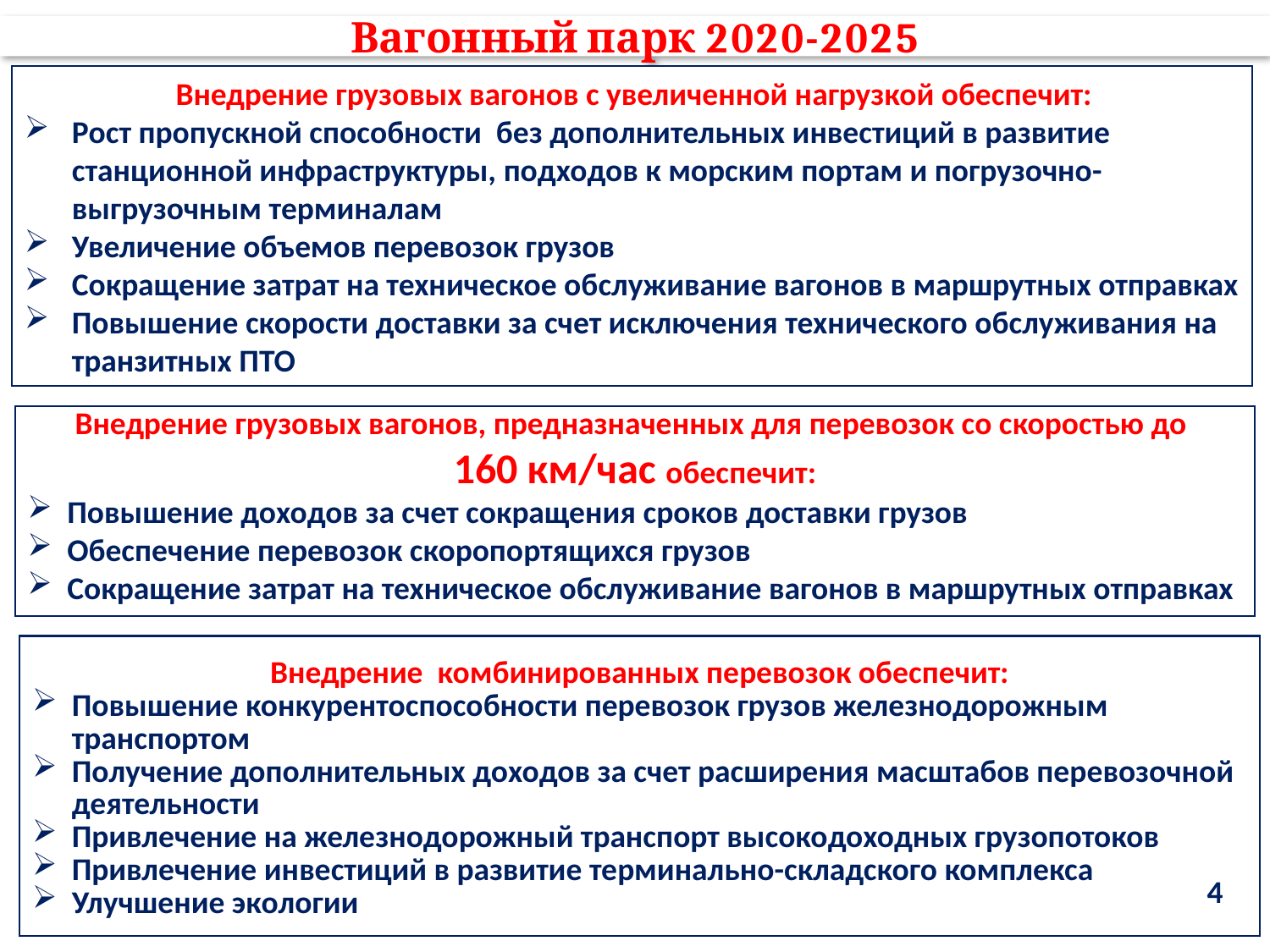

Вагонный парк 2020-2025
 Внедрение грузовых вагонов с увеличенной нагрузкой обеспечит:
Рост пропускной способности  без дополнительных инвестиций в развитие станционной инфраструктуры, подходов к морским портам и погрузочно-выгрузочным терминалам
Увеличение объемов перевозок грузов
Сокращение затрат на техническое обслуживание вагонов в маршрутных отправках
Повышение скорости доставки за счет исключения технического обслуживания на транзитных ПТО

Внедрение грузовых вагонов, предназначенных для перевозок со скоростью до
160 км/час обеспечит:
Повышение доходов за счет сокращения сроков доставки грузов
Обеспечение перевозок скоропортящихся грузов
Сокращение затрат на техническое обслуживание вагонов в маршрутных отправках

Внедрение  комбинированных перевозок обеспечит:
Повышение конкурентоспособности перевозок грузов железнодорожным транспортом
Получение дополнительных доходов за счет расширения масштабов перевозочной деятельности
Привлечение на железнодорожный транспорт высокодоходных грузопотоков
Привлечение инвестиций в развитие терминально-складского комплекса
Улучшение экологии

4